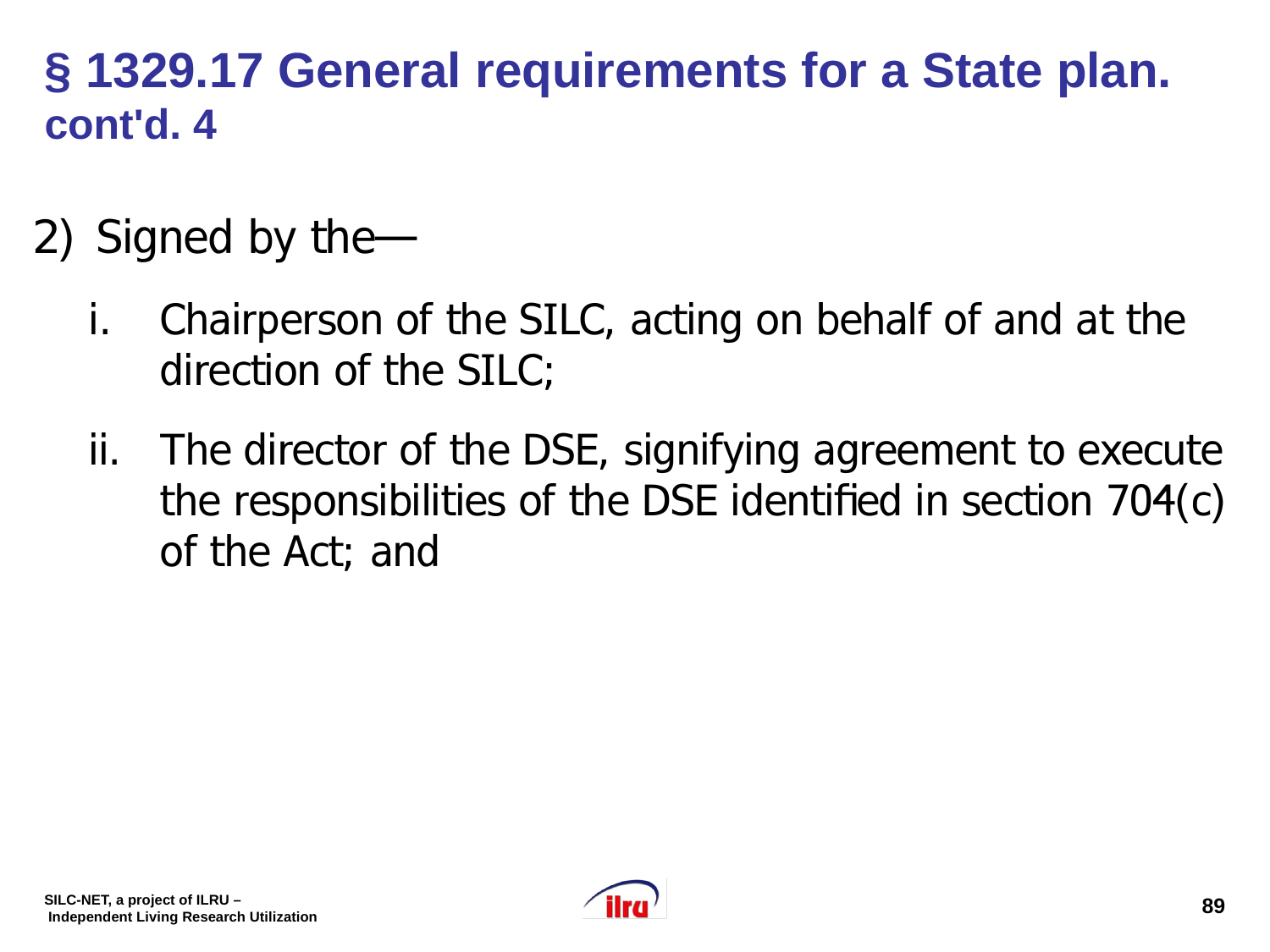

# § 1329.17 General requirements for a State plan. cont'd. 4
Signed by the—
Chairperson of the SILC, acting on behalf of and at the direction of the SILC;
The director of the DSE, signifying agreement to execute the responsibilities of the DSE identified in section 704(c) of the Act; and

89